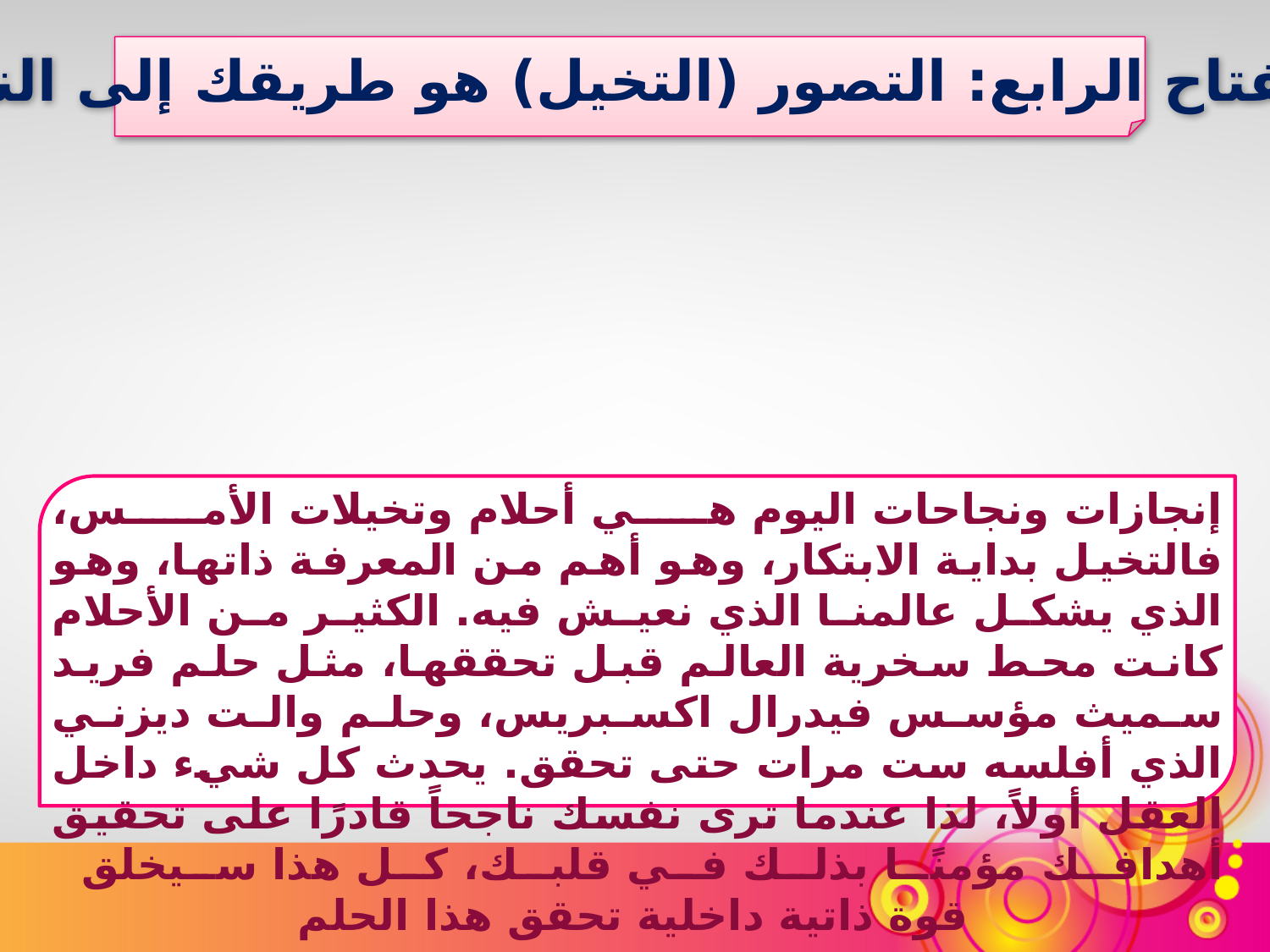

المفتاح الرابع: التصور (التخيل) هو طريقك إلى النجاح

إنجازات ونجاحات اليوم هي أحلام وتخيلات الأمس، فالتخيل بداية الابتكار، وهو أهم من المعرفة ذاتها، وهو الذي يشكل عالمنا الذي نعيش فيه. الكثير من الأحلام كانت محط سخرية العالم قبل تحققها، مثل حلم فريد سميث مؤسس فيدرال اكسبريس، وحلم والت ديزني الذي أفلسه ست مرات حتى تحقق. يحدث كل شيء داخل العقل أولاً، لذا عندما ترى نفسك ناجحاً قادرًا على تحقيق أهدافك مؤمنًا بذلك في قلبك، كل هذا سيخلق
 			قوة ذاتية داخلية تحقق هذا الحلم